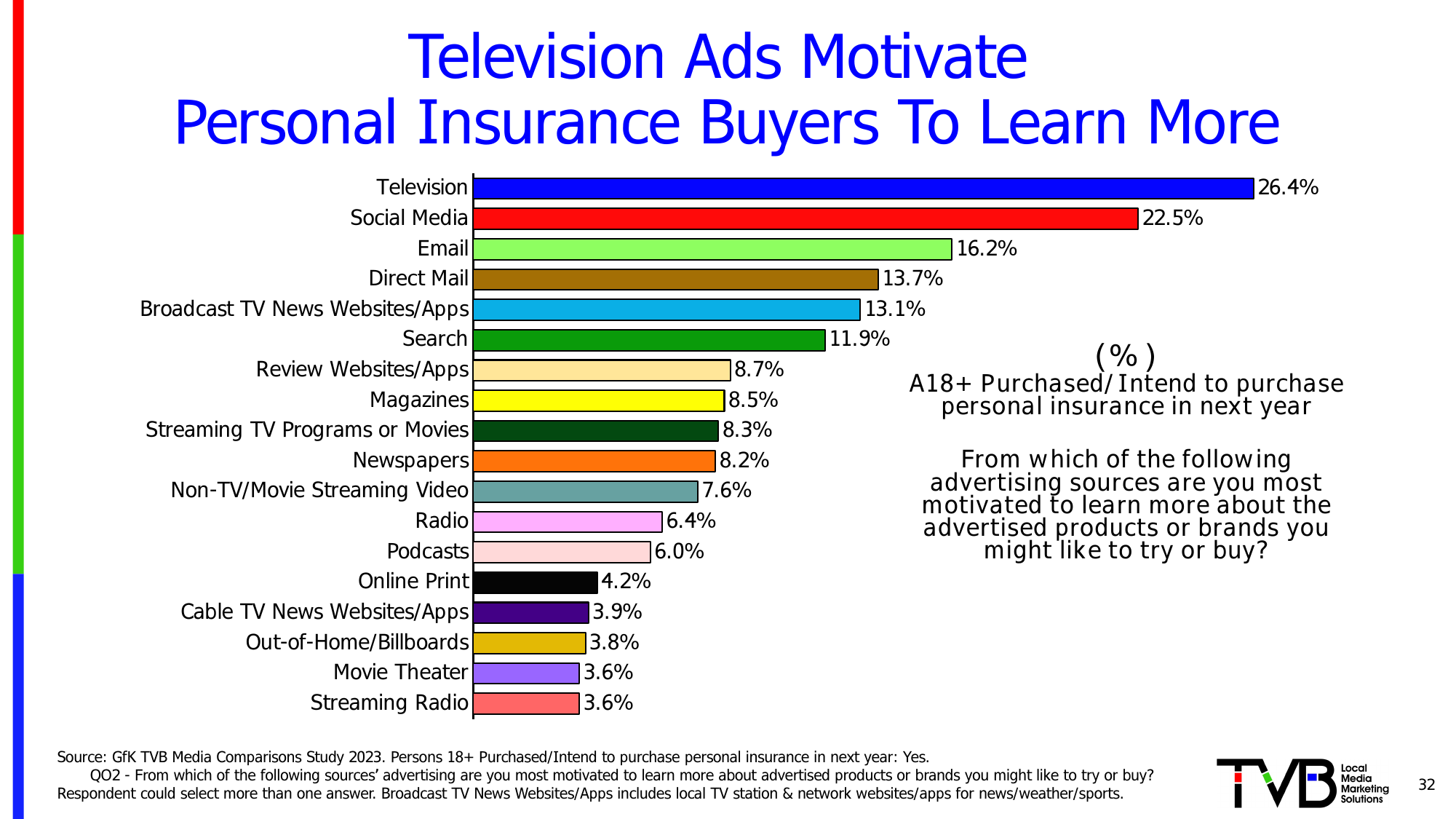

# Television Ads Motivate Personal Insurance Buyers To Learn More

### Chart

| Category | A18+ |
|---|---|
| Television | 0.264 |
| Social Media | 0.225 |
| Email | 0.162 |
| Direct Mail | 0.137 |
| Broadcast TV News Websites/Apps | 0.131 |
| Search | 0.119 |
| Review Websites/Apps | 0.087 |
| Magazines | 0.085 |
| Streaming TV Programs or Movies | 0.083 |
| Newspapers | 0.082 |
| Non-TV/Movie Streaming Video | 0.076 |
| Radio | 0.064 |
| Podcasts | 0.06 |
| Online Print | 0.042 |
| Cable TV News Websites/Apps | 0.039 |
| Out-of-Home/Billboards | 0.038 |
| Movie Theater | 0.036 |
| Streaming Radio | 0.036 |
Source: GfK TVB Media Comparisons Study 2023. Persons 18+ Purchased/Intend to purchase personal insurance in next year: Yes.                                                        QO2 - From which of the following sources’ advertising are you most motivated to learn more about advertised products or brands you might like to try or buy? Respondent could select more than one answer. Broadcast TV News Websites/Apps includes local TV station & network websites/apps for news/weather/sports.
32